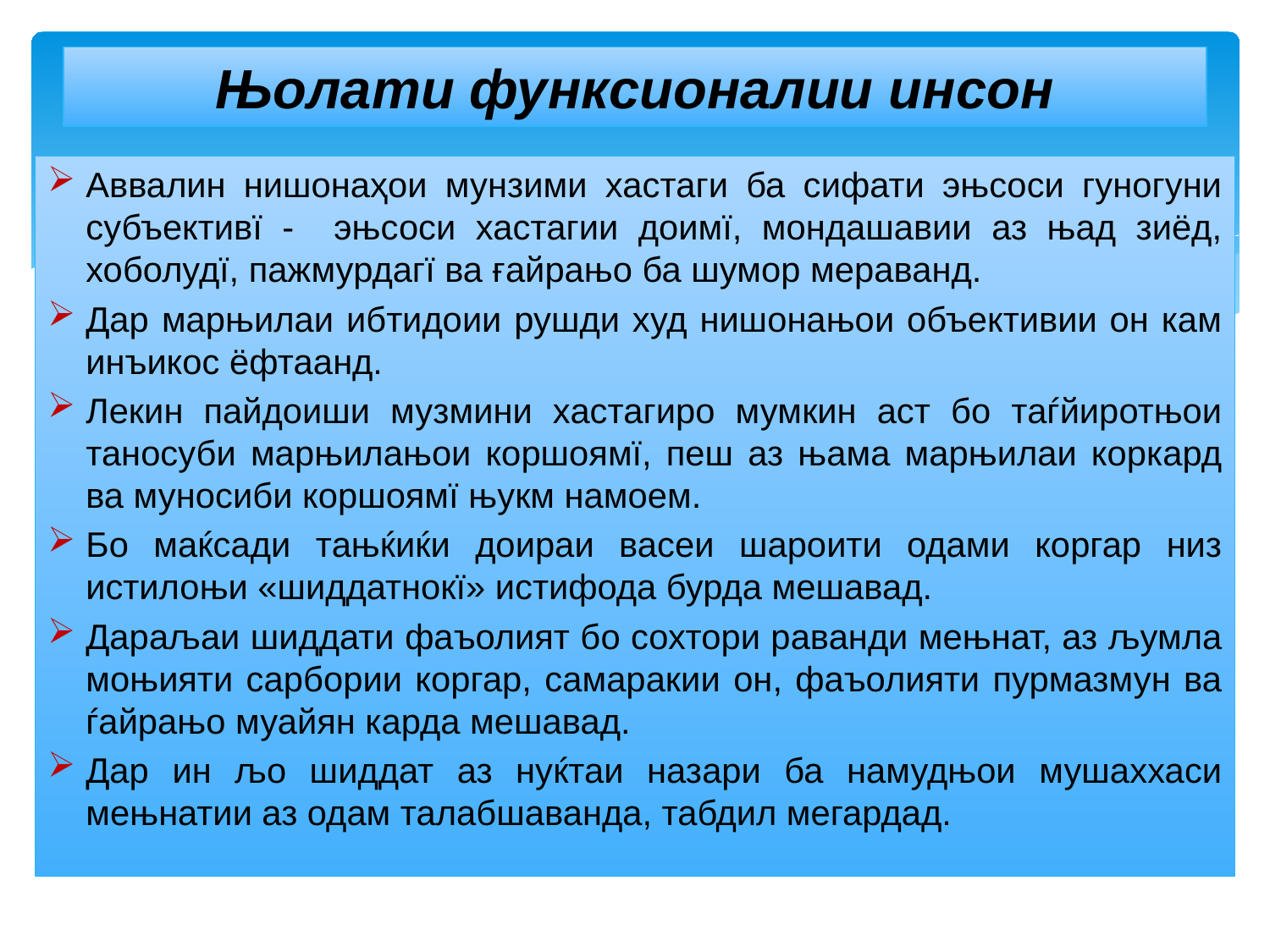

# Њолати функсионалии инсон
Аввалин нишонаҳои мунзими хастаги ба сифати эњсоси гуногуни субъективї -  эњсоси хастагии доимї, мондашавии аз њад зиёд, хоболудї, пажмурдагї ва ғайрањо ба шумор мераванд.
Дар марњилаи ибтидоии рушди худ нишонањои объективии он кам инъикос ёфтаанд.
Лекин пайдоиши музмини хастагиро мумкин аст бо таѓйиротњои таносуби марњилањои коршоямї, пеш аз њама марњилаи коркард ва муносиби коршоямї њукм намоем.
Бо маќсади тањќиќи доираи васеи шароити одами коргар низ истилоњи «шиддатнокї» истифода бурда мешавад.
Дараљаи шиддати фаъолият бо сохтори раванди мењнат, аз љумла моњияти сарбории коргар, самаракии он, фаъолияти пурмазмун ва ѓайрањо муайян карда мешавад.
Дар ин љо шиддат аз нуќтаи назари ба намудњои мушаххаси мењнатии аз одам талабшаванда, табдил мегардад.